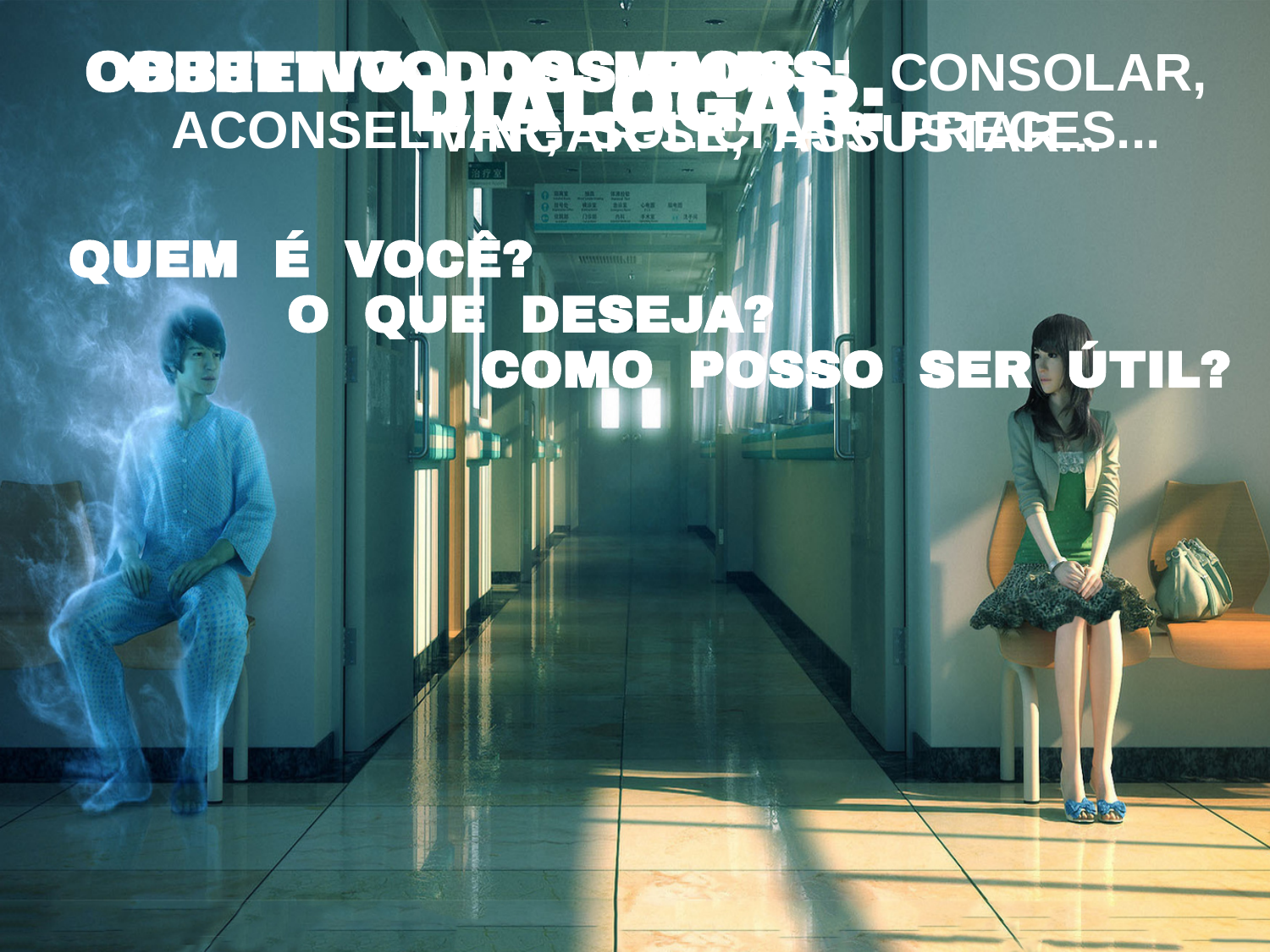

OBJETIVO  DOS  BONS:  CONSOLAR, ACONSELHAR,  SOLICITAR  PRECES...
OBJETIVO  DOS  MAUS:                                   VINGAR-SE,  ASSUSTAR...
DIALOGAR:
 QUEM  É  VOCÊ?                                                         O  QUE  DESEJA?                                                      COMO  POSSO  SER  ÚTIL?